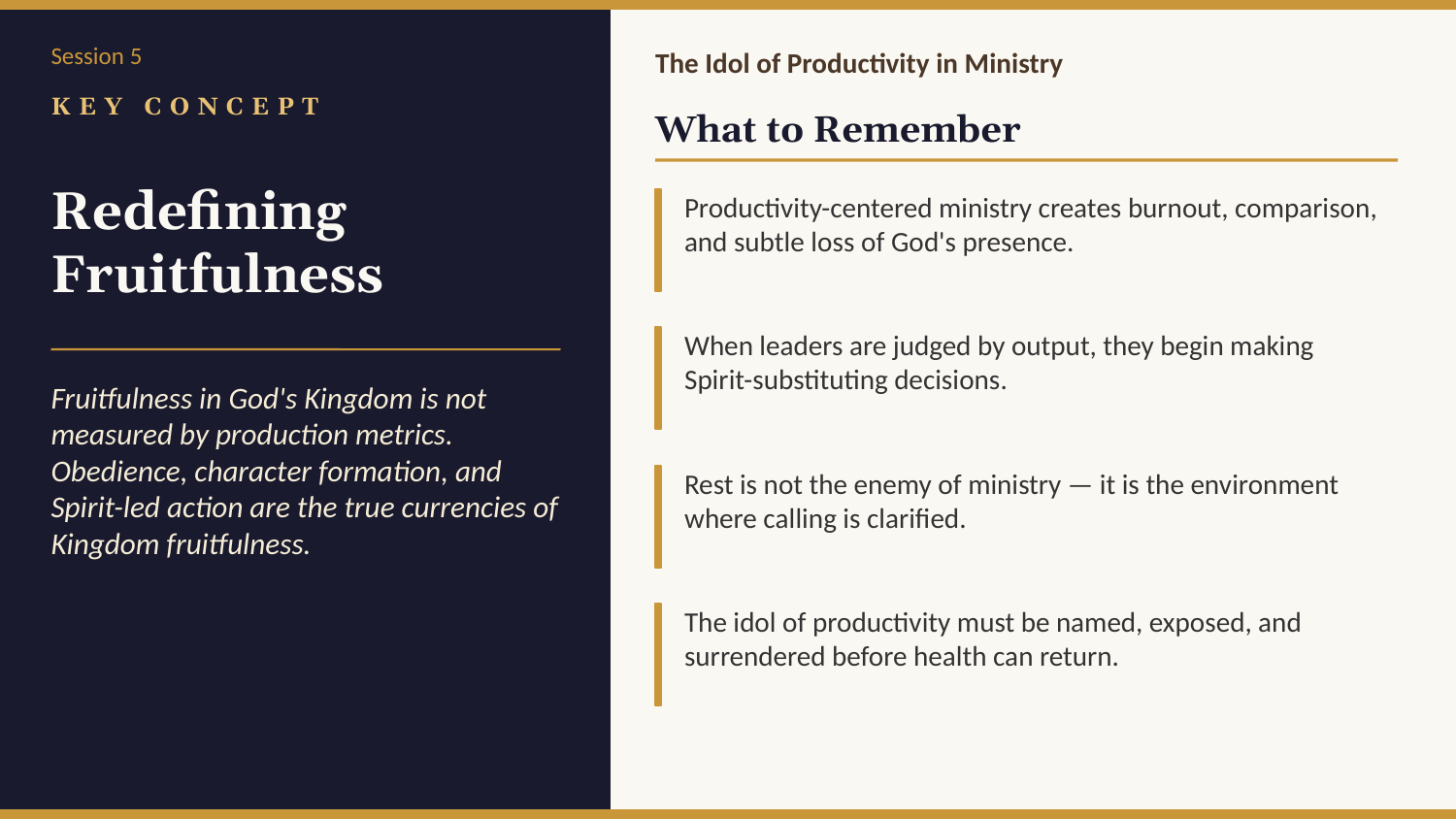

Session 5
The Idol of Productivity in Ministry
KEY CONCEPT
What to Remember
Redefining Fruitfulness

Productivity-centered ministry creates burnout, comparison, and subtle loss of God's presence.

When leaders are judged by output, they begin making Spirit-substituting decisions.

Fruitfulness in God's Kingdom is not measured by production metrics. Obedience, character formation, and Spirit-led action are the true currencies of Kingdom fruitfulness.

Rest is not the enemy of ministry — it is the environment where calling is clarified.

The idol of productivity must be named, exposed, and surrendered before health can return.